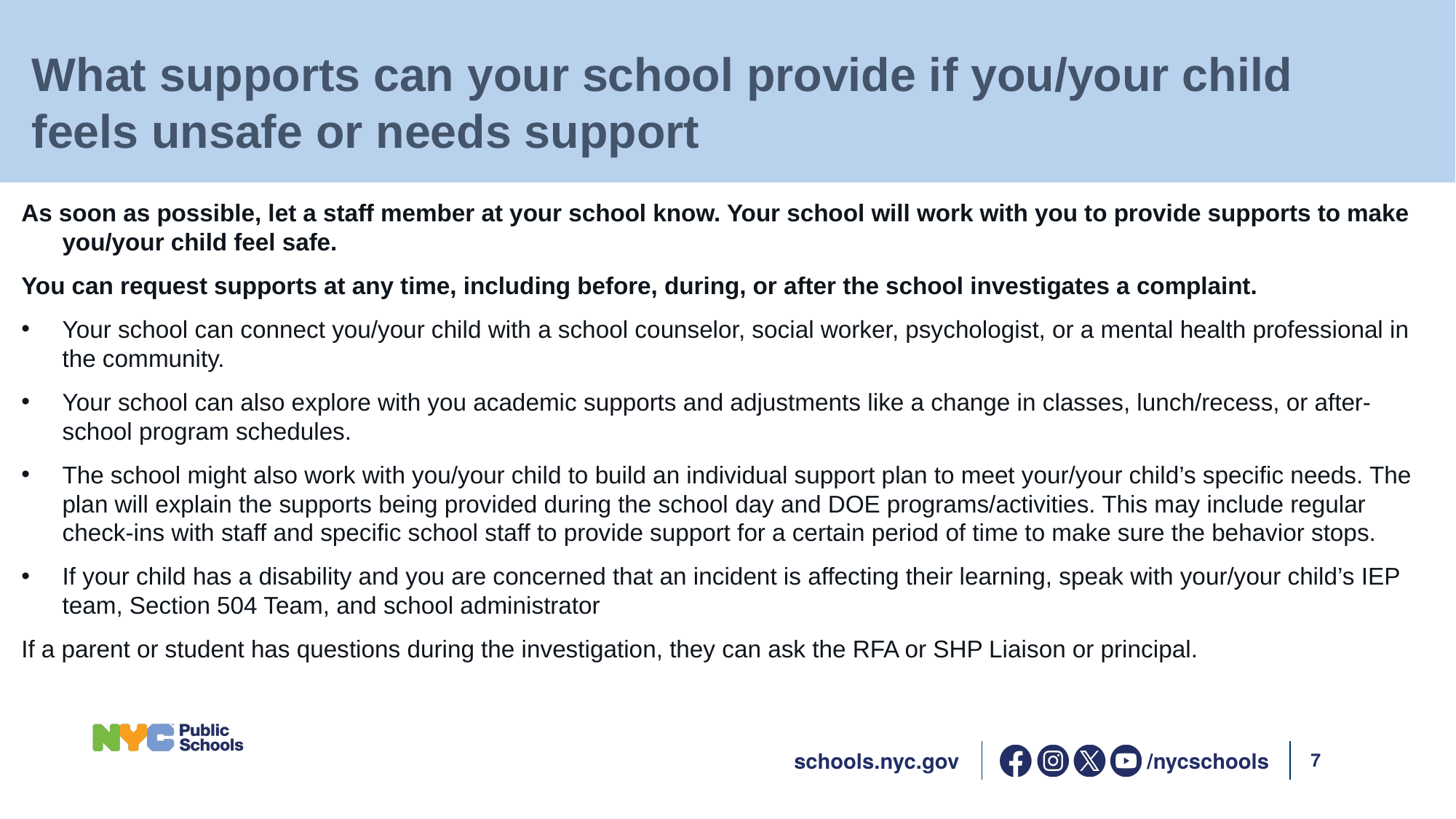

# What supports can your school provide if you/your child feels unsafe or needs support
As soon as possible, let a staff member at your school know. Your school will work with you to provide supports to make you/your child feel safe.
You can request supports at any time, including before, during, or after the school investigates a complaint.
Your school can connect you/your child with a school counselor, social worker, psychologist, or a mental health professional in the community.
Your school can also explore with you academic supports and adjustments like a change in classes, lunch/recess, or after-school program schedules.
The school might also work with you/your child to build an individual support plan to meet your/your child’s specific needs. The plan will explain the supports being provided during the school day and DOE programs/activities. This may include regular check-ins with staff and specific school staff to provide support for a certain period of time to make sure the behavior stops.
If your child has a disability and you are concerned that an incident is affecting their learning, speak with your/your child’s IEP team, Section 504 Team, and school administrator
If a parent or student has questions during the investigation, they can ask the RFA or SHP Liaison or principal.

/nycschools
7